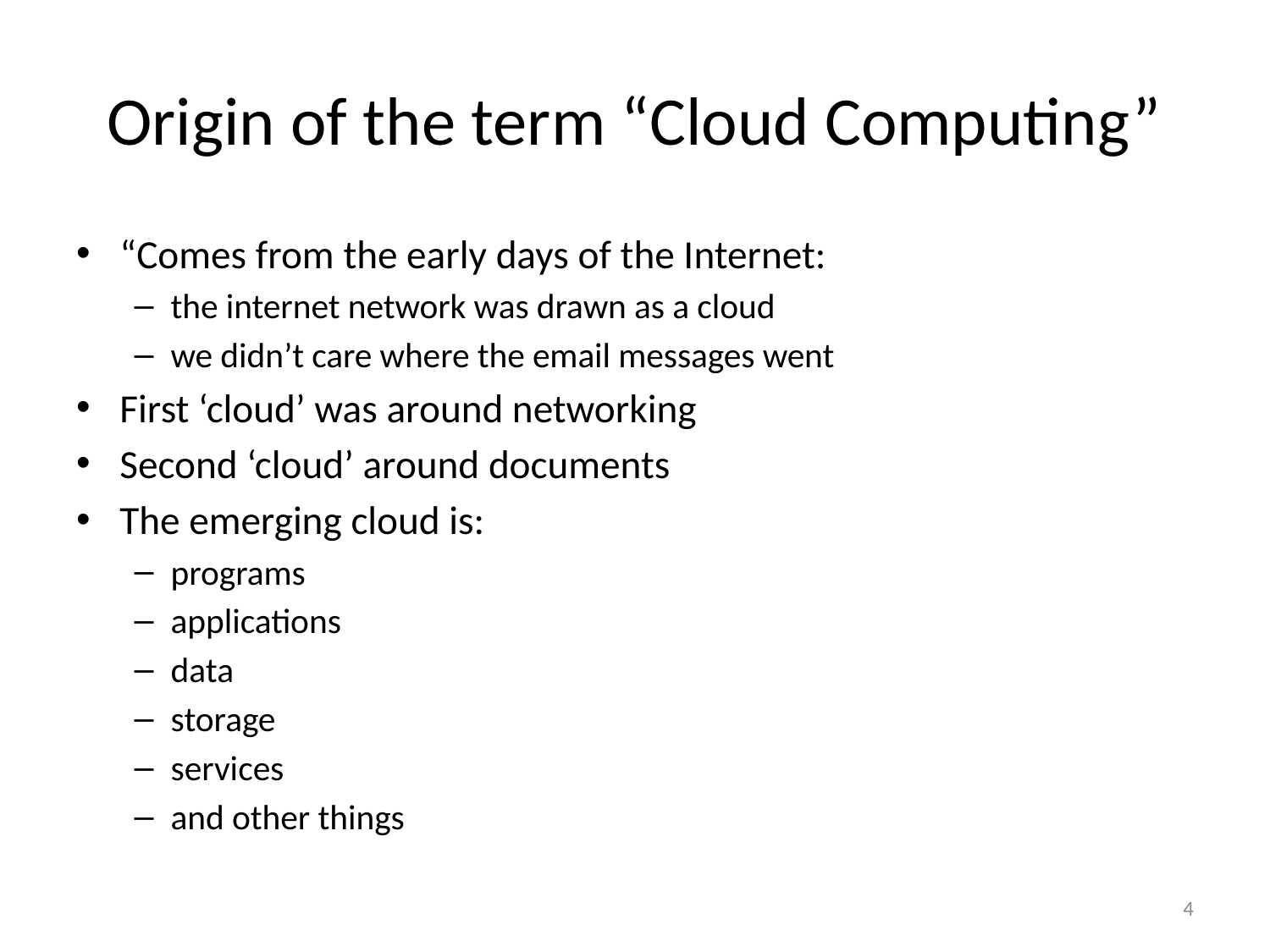

# Origin of the term “Cloud Computing”
“Comes from the early days of the Internet:
the internet network was drawn as a cloud
we didn’t care where the email messages went
First ‘cloud’ was around networking
Second ‘cloud’ around documents
The emerging cloud is:
programs
applications
data
storage
services
and other things
4